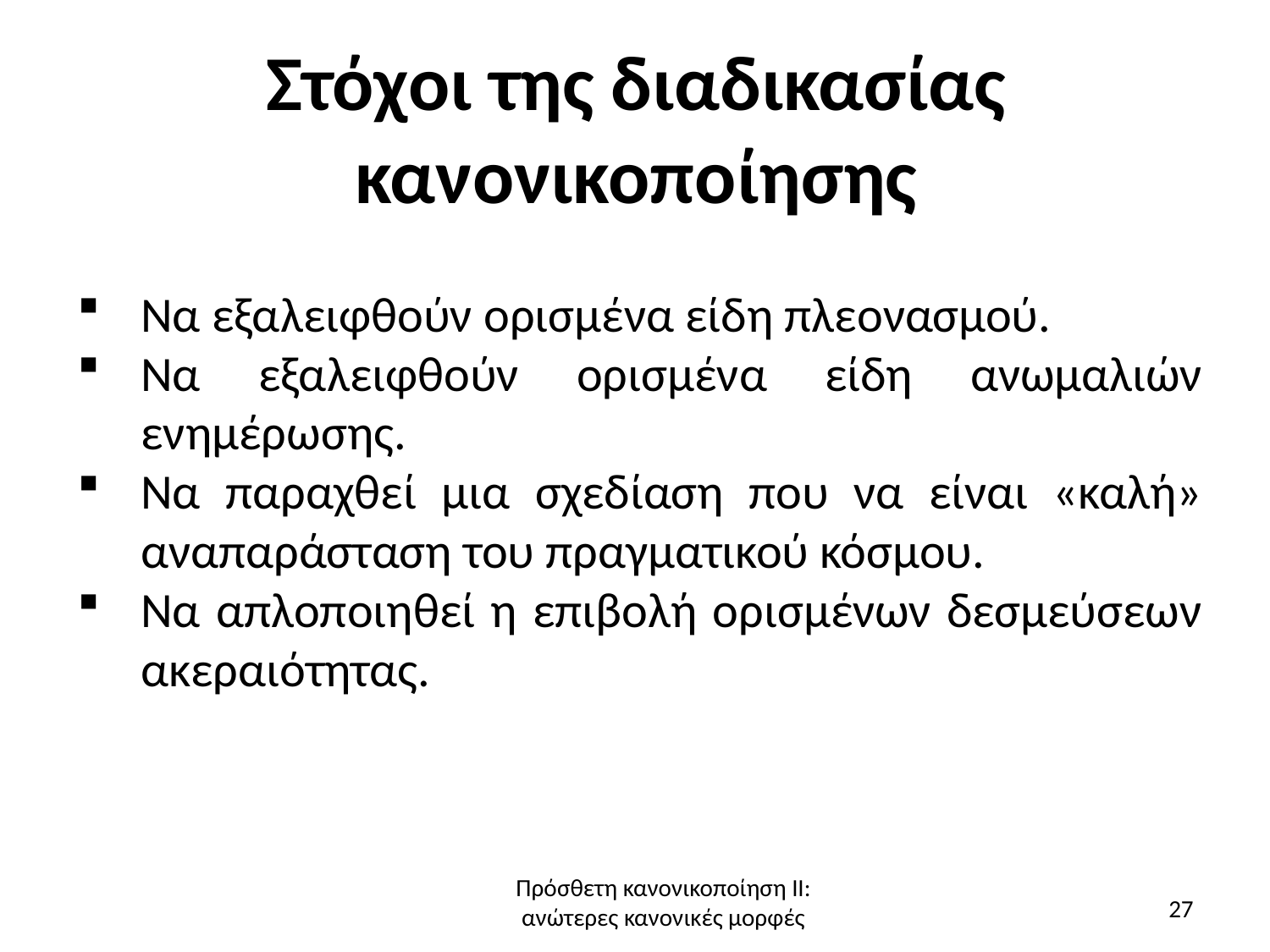

# Στόχοι της διαδικασίας κανονικοποίησης
Να εξαλειφθούν ορισμένα είδη πλεονασμού.
Να εξαλειφθούν ορισμένα είδη ανωμαλιών ενημέρωσης.
Να παραχθεί μια σχεδίαση που να είναι «καλή» αναπαράσταση του πραγματικού κόσμου.
Να απλοποιηθεί η επιβολή ορισμένων δεσμεύσεων ακεραιότητας.
Πρόσθετη κανονικοποίηση ΙΙ:
ανώτερες κανονικές μορφές
27